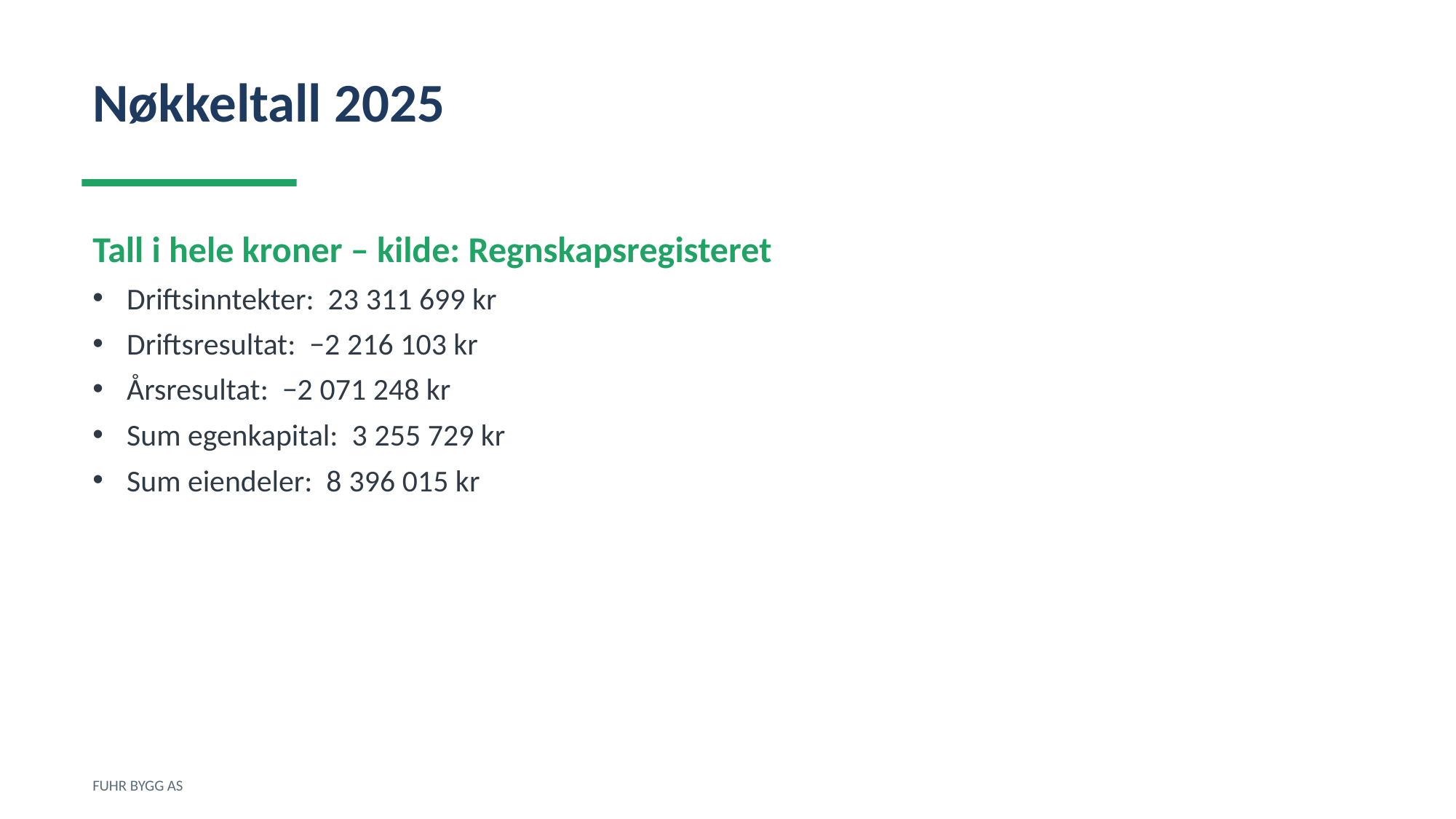

Nøkkeltall 2025

Tall i hele kroner – kilde: Regnskapsregisteret
Driftsinntekter:  23 311 699 kr
Driftsresultat:  −2 216 103 kr
Årsresultat:  −2 071 248 kr
Sum egenkapital:  3 255 729 kr
Sum eiendeler:  8 396 015 kr
FUHR BYGG AS